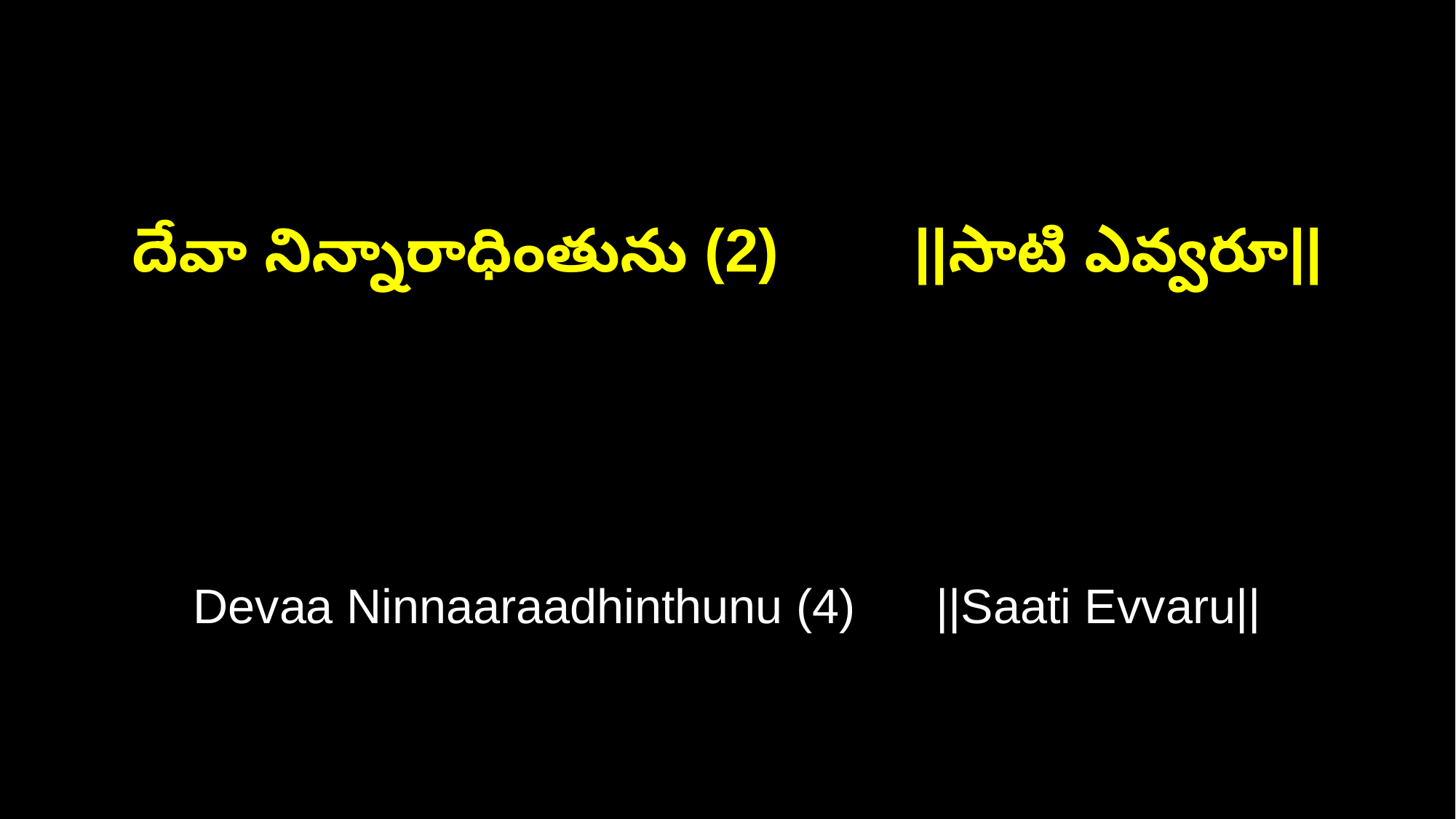

దేవా నిన్నారాధింతును (2)        ||సాటి ఎవ్వరూ||
Devaa Ninnaaraadhinthunu (4)      ||Saati Evvaru||